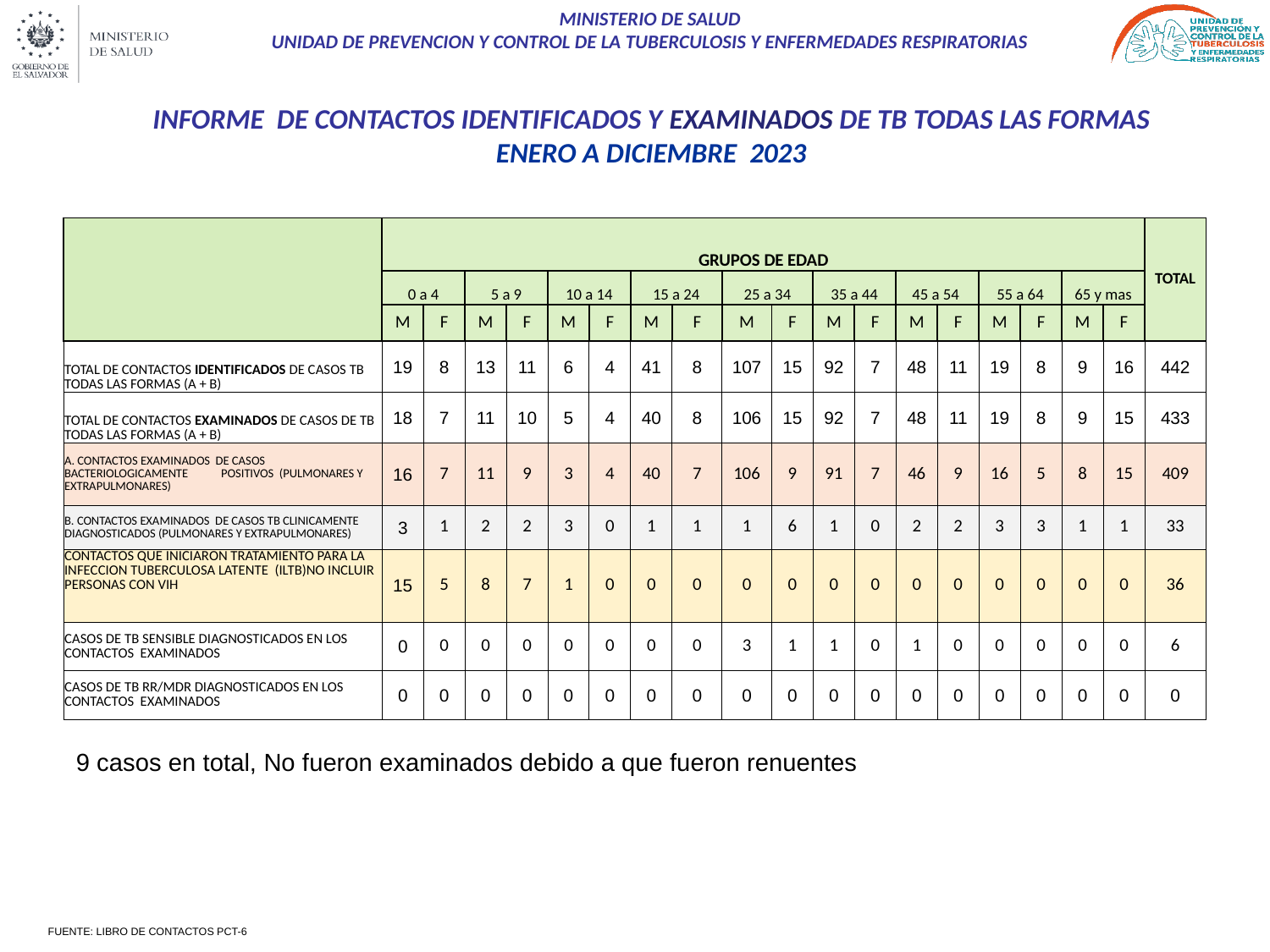

# INFORME  DE CONTACTOS IDENTIFICADOS Y EXAMINADOS DE TB TODAS LAS FORMAS ENERO A DICIEMBRE  2023
|  | GRUPOS DE EDAD |  |  |  |  |  |  |  |  |  |  |  |  |  |  |  |  |  | TOTAL |
| --- | --- | --- | --- | --- | --- | --- | --- | --- | --- | --- | --- | --- | --- | --- | --- | --- | --- | --- | --- |
|  | 0 a 4 |  | 5 a 9 |  | 10 a 14 |  | 15 a 24 |  | 25 a 34 |  | 35 a 44 |  | 45 a 54 |  | 55 a 64 |  | 65 y mas |  |  |
|  | M | F | M | F | M | F | M | F | M | F | M | F | M | F | M | F | M | F |  |
| TOTAL DE CONTACTOS IDENTIFICADOS DE CASOS TB TODAS LAS FORMAS (A + B) | 19 | 8 | 13 | 11 | 6 | 4 | 41 | 8 | 107 | 15 | 92 | 7 | 48 | 11 | 19 | 8 | 9 | 16 | 442 |
| TOTAL DE CONTACTOS EXAMINADOS DE CASOS DE TB TODAS LAS FORMAS (A + B) | 18 | 7 | 11 | 10 | 5 | 4 | 40 | 8 | 106 | 15 | 92 | 7 | 48 | 11 | 19 | 8 | 9 | 15 | 433 |
| A. CONTACTOS EXAMINADOS DE CASOS BACTERIOLOGICAMENTE POSITIVOS (PULMONARES Y EXTRAPULMONARES) | 16 | 7 | 11 | 9 | 3 | 4 | 40 | 7 | 106 | 9 | 91 | 7 | 46 | 9 | 16 | 5 | 8 | 15 | 409 |
| B. CONTACTOS EXAMINADOS DE CASOS TB CLINICAMENTE DIAGNOSTICADOS (PULMONARES Y EXTRAPULMONARES) | 3 | 1 | 2 | 2 | 3 | 0 | 1 | 1 | 1 | 6 | 1 | 0 | 2 | 2 | 3 | 3 | 1 | 1 | 33 |
| CONTACTOS QUE INICIARON TRATAMIENTO PARA LA INFECCION TUBERCULOSA LATENTE (ILTB)NO INCLUIR PERSONAS CON VIH | 15 | 5 | 8 | 7 | 1 | 0 | 0 | 0 | 0 | 0 | 0 | 0 | 0 | 0 | 0 | 0 | 0 | 0 | 36 |
| CASOS DE TB SENSIBLE DIAGNOSTICADOS EN LOS CONTACTOS EXAMINADOS | 0 | 0 | 0 | 0 | 0 | 0 | 0 | 0 | 3 | 1 | 1 | 0 | 1 | 0 | 0 | 0 | 0 | 0 | 6 |
| CASOS DE TB RR/MDR DIAGNOSTICADOS EN LOS CONTACTOS EXAMINADOS | 0 | 0 | 0 | 0 | 0 | 0 | 0 | 0 | 0 | 0 | 0 | 0 | 0 | 0 | 0 | 0 | 0 | 0 | 0 |
9 casos en total, No fueron examinados debido a que fueron renuentes
FUENTE: LIBRO DE CONTACTOS PCT-6